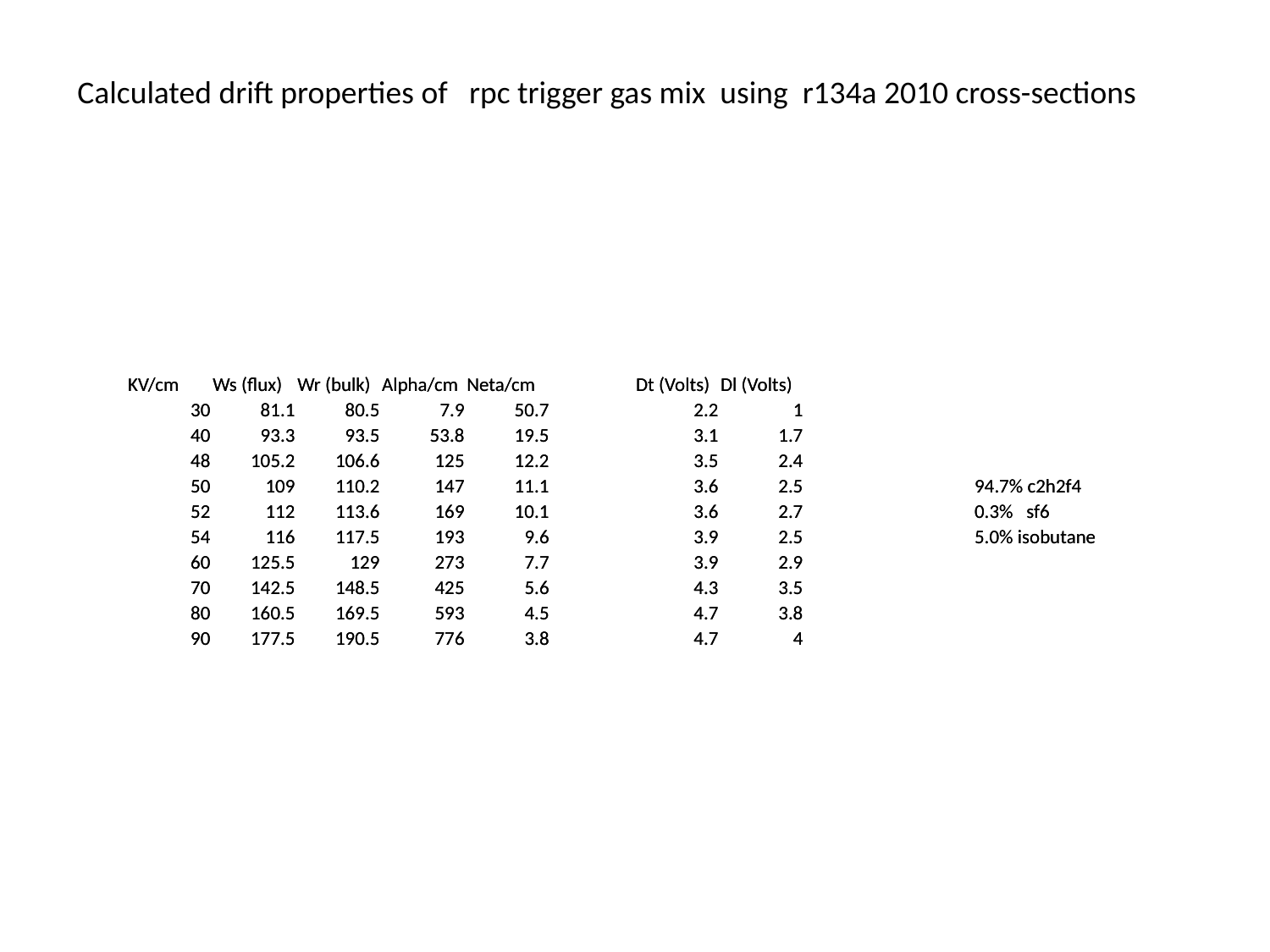

Calculated drift properties of   rpc trigger gas mix  using  r134a 2010 cross-sections
| KV/cm | Ws (flux) | Wr (bulk) | Alpha/cm | Neta/cm |  | Dt (Volts) | Dl (Volts) |  |  |  |  |
| --- | --- | --- | --- | --- | --- | --- | --- | --- | --- | --- | --- |
| 30 | 81.1 | 80.5 | 7.9 | 50.7 |  | 2.2 | 1 |  |  |  |  |
| 40 | 93.3 | 93.5 | 53.8 | 19.5 |  | 3.1 | 1.7 |  |  |  |  |
| 48 | 105.2 | 106.6 | 125 | 12.2 |  | 3.5 | 2.4 |  |  |  |  |
| 50 | 109 | 110.2 | 147 | 11.1 |  | 3.6 | 2.5 |  |  | 94.7% c2h2f4 |  |
| 52 | 112 | 113.6 | 169 | 10.1 |  | 3.6 | 2.7 |  |  | 0.3% sf6 |  |
| 54 | 116 | 117.5 | 193 | 9.6 |  | 3.9 | 2.5 |  |  | 5.0% isobutane |  |
| 60 | 125.5 | 129 | 273 | 7.7 |  | 3.9 | 2.9 |  |  |  |  |
| 70 | 142.5 | 148.5 | 425 | 5.6 |  | 4.3 | 3.5 |  |  |  |  |
| 80 | 160.5 | 169.5 | 593 | 4.5 |  | 4.7 | 3.8 |  |  |  |  |
| 90 | 177.5 | 190.5 | 776 | 3.8 |  | 4.7 | 4 |  |  |  |  |
|  |  |  |  |  |  |  |  |  |  |  |  |
|  |  |  |  |  |  |  |  |  |  |  |  |
| KV/cm | Ws (flux) | Wr (bulk) | Alpha/cm | Neta/cm |  | Dt (Volts) | Dl (Volts) |  |  |  |  |
| --- | --- | --- | --- | --- | --- | --- | --- | --- | --- | --- | --- |
| 30 | 81.1 | 80.5 | 7.9 | 50.7 |  | 2.2 | 1 |  |  |  |  |
| 40 | 93.3 | 93.5 | 53.8 | 19.5 |  | 3.1 | 1.7 |  |  |  |  |
| 48 | 105.2 | 106.6 | 125 | 12.2 |  | 3.5 | 2.4 |  |  |  |  |
| 50 | 109 | 110.2 | 147 | 11.1 |  | 3.6 | 2.5 |  |  | 94.7% c2h2f4 |  |
| 52 | 112 | 113.6 | 169 | 10.1 |  | 3.6 | 2.7 |  |  | 0.3% sf6 |  |
| 54 | 116 | 117.5 | 193 | 9.6 |  | 3.9 | 2.5 |  |  | 5.0% isobutane |  |
| 60 | 125.5 | 129 | 273 | 7.7 |  | 3.9 | 2.9 |  |  |  |  |
| 70 | 142.5 | 148.5 | 425 | 5.6 |  | 4.3 | 3.5 |  |  |  |  |
| 80 | 160.5 | 169.5 | 593 | 4.5 |  | 4.7 | 3.8 |  |  |  |  |
| 90 | 177.5 | 190.5 | 776 | 3.8 |  | 4.7 | 4 |  |  |  |  |
|  |  |  |  |  |  |  |  |  |  |  |  |
|  |  |  |  |  |  |  |  |  |  |  |  |